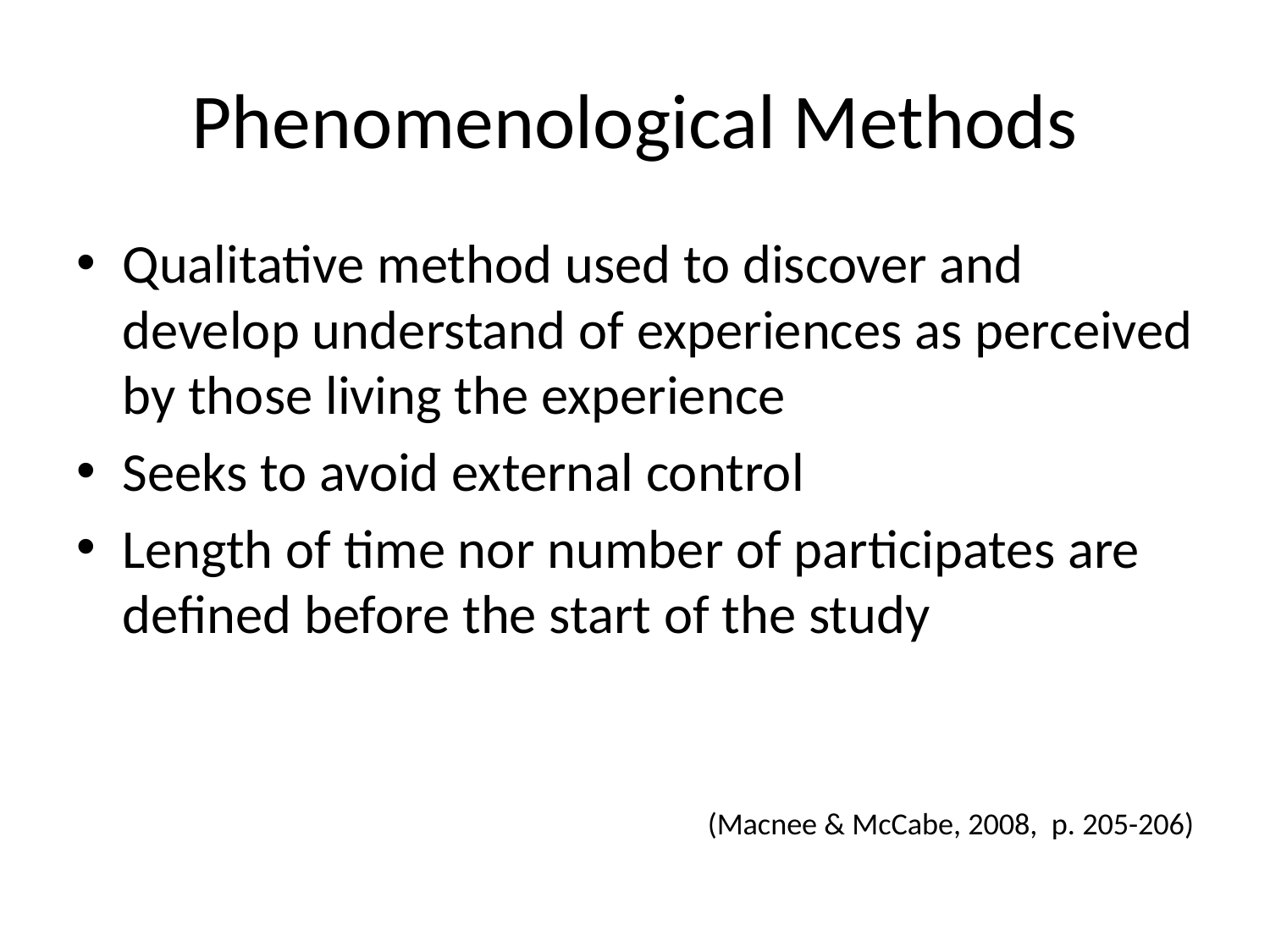

# Phenomenological Methods
Qualitative method used to discover and develop understand of experiences as perceived by those living the experience
Seeks to avoid external control
Length of time nor number of participates are defined before the start of the study

(Macnee & McCabe, 2008,  p. 205-206)